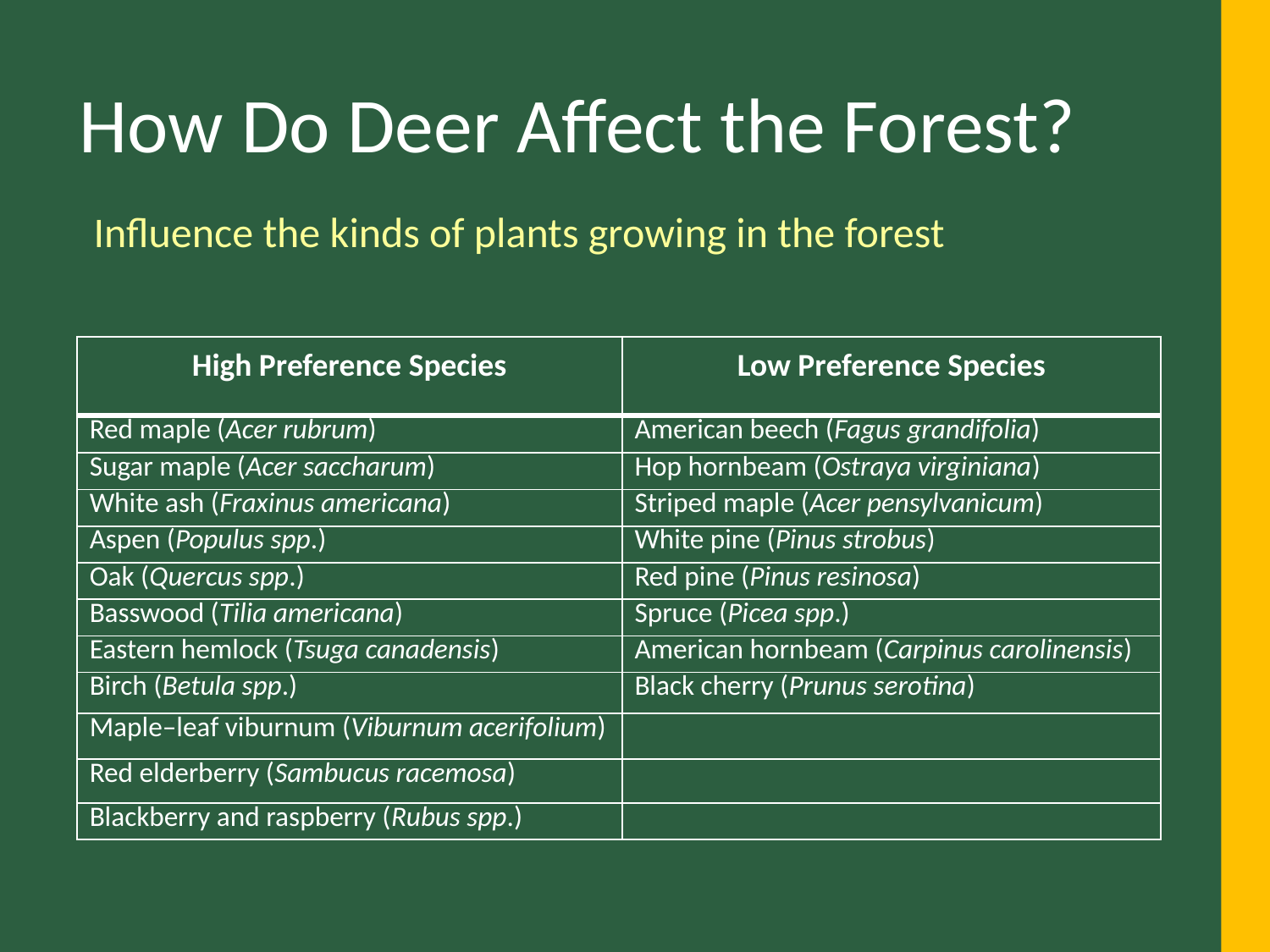

# How Do Deer Affect the Forest?
Influence the kinds of plants growing in the forest
| High Preference Species | Low Preference Species |
| --- | --- |
| Red maple (Acer rubrum) | American beech (Fagus grandifolia) |
| Sugar maple (Acer saccharum) | Hop hornbeam (Ostraya virginiana) |
| White ash (Fraxinus americana) | Striped maple (Acer pensylvanicum) |
| Aspen (Populus spp.) | White pine (Pinus strobus) |
| Oak (Quercus spp.) | Red pine (Pinus resinosa) |
| Basswood (Tilia americana) | Spruce (Picea spp.) |
| Eastern hemlock (Tsuga canadensis) | American hornbeam (Carpinus carolinensis) |
| Birch (Betula spp.) | Black cherry (Prunus serotina) |
| Maple–leaf viburnum (Viburnum acerifolium) |  |
| Red elderberry (Sambucus racemosa) |  |
| Blackberry and raspberry (Rubus spp.) |  |